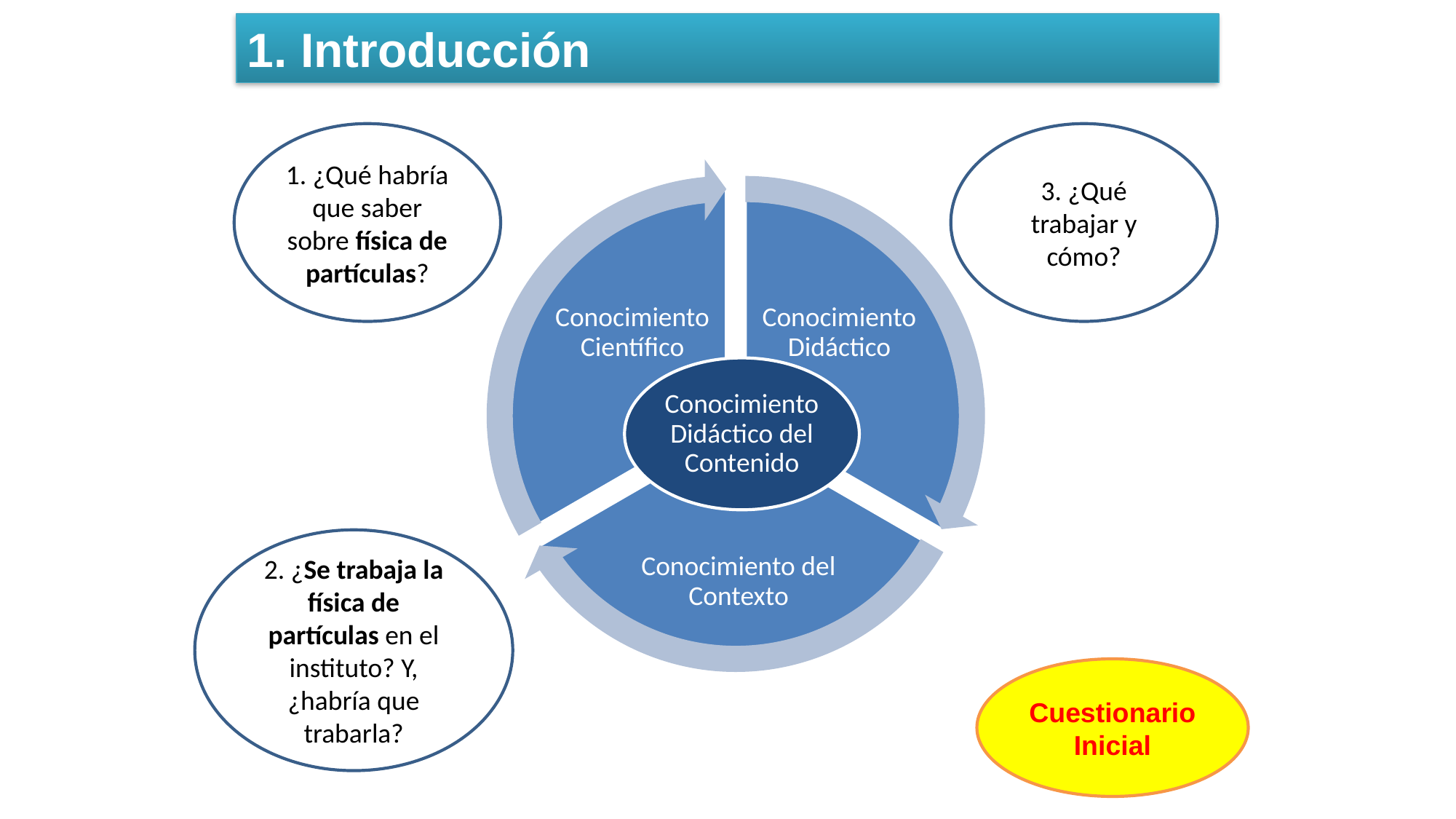

# 1. Introducción
1. ¿Qué habría que saber sobre física de partículas?
3. ¿Qué trabajar y cómo?

Conocimiento Científico

Conocimiento Didáctico

Conocimiento del Contexto
Conocimiento Didáctico del Contenido
2. ¿Se trabaja la física de partículas en el instituto? Y, ¿habría que trabarla?
Cuestionario Inicial